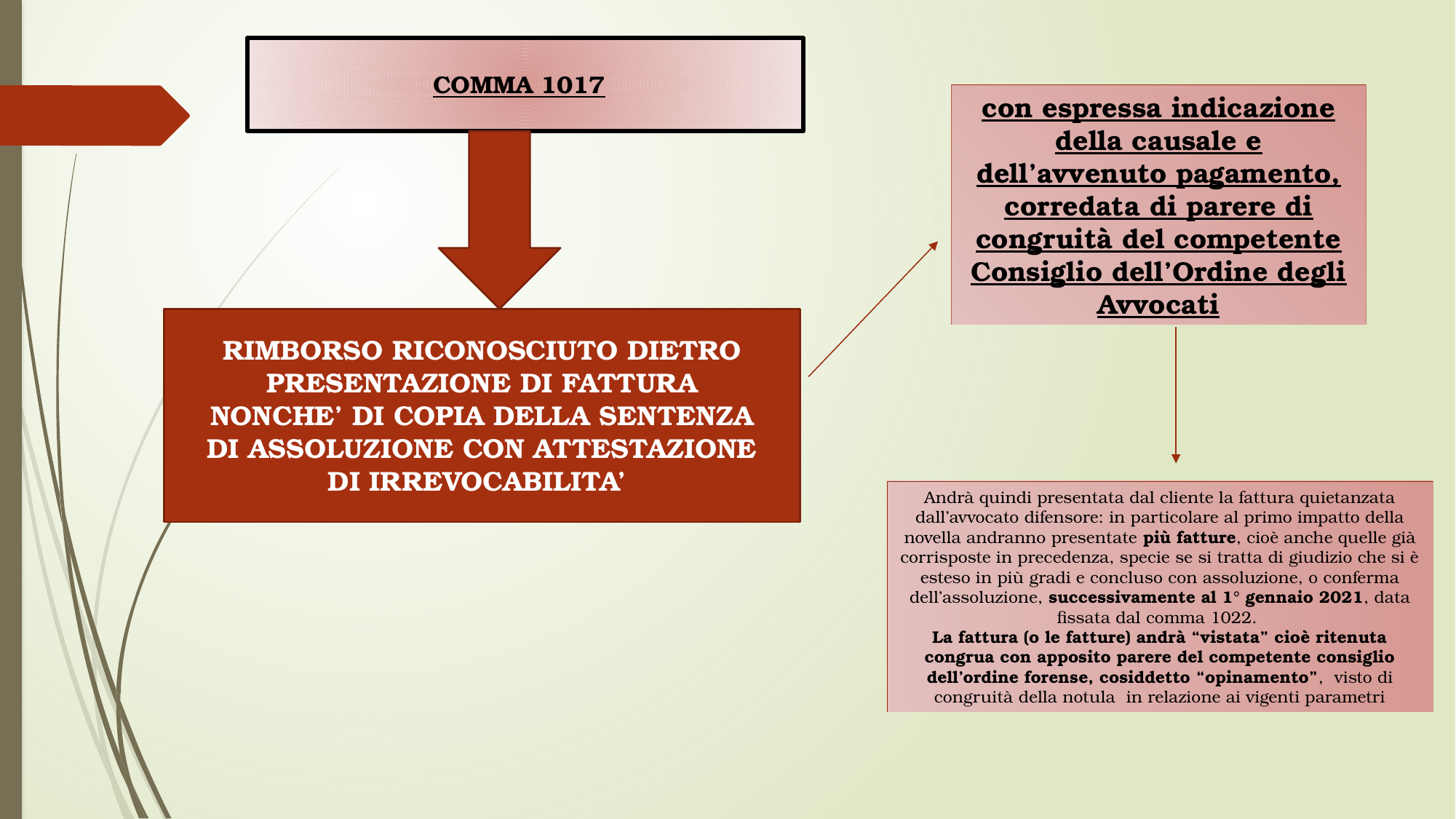

COMMA 1017
con espressa indicazione della causale e dell’avvenuto pagamento, corredata di parere di congruità del competente Consiglio dell’Ordine degli Avvocati

RIMBORSO RICONOSCIUTO DIETRO PRESENTAZIONE DI FATTURA
NONCHE’ DI COPIA DELLA SENTENZA DI ASSOLUZIONE CON ATTESTAZIONE DI IRREVOCABILITA’
Andrà quindi presentata dal cliente la fattura quietanzata dall’avvocato difensore: in particolare al primo impatto della novella andranno presentate più fatture, cioè anche quelle già corrisposte in precedenza, specie se si tratta di giudizio che si è esteso in più gradi e concluso con assoluzione, o conferma dell’assoluzione, successivamente al 1° gennaio 2021, data fissata dal comma 1022.
La fattura (o le fatture) andrà “vistata” cioè ritenuta congrua con apposito parere del competente consiglio dell’ordine forense, cosiddetto “opinamento”,  visto di congruità della notula  in relazione ai vigenti parametri